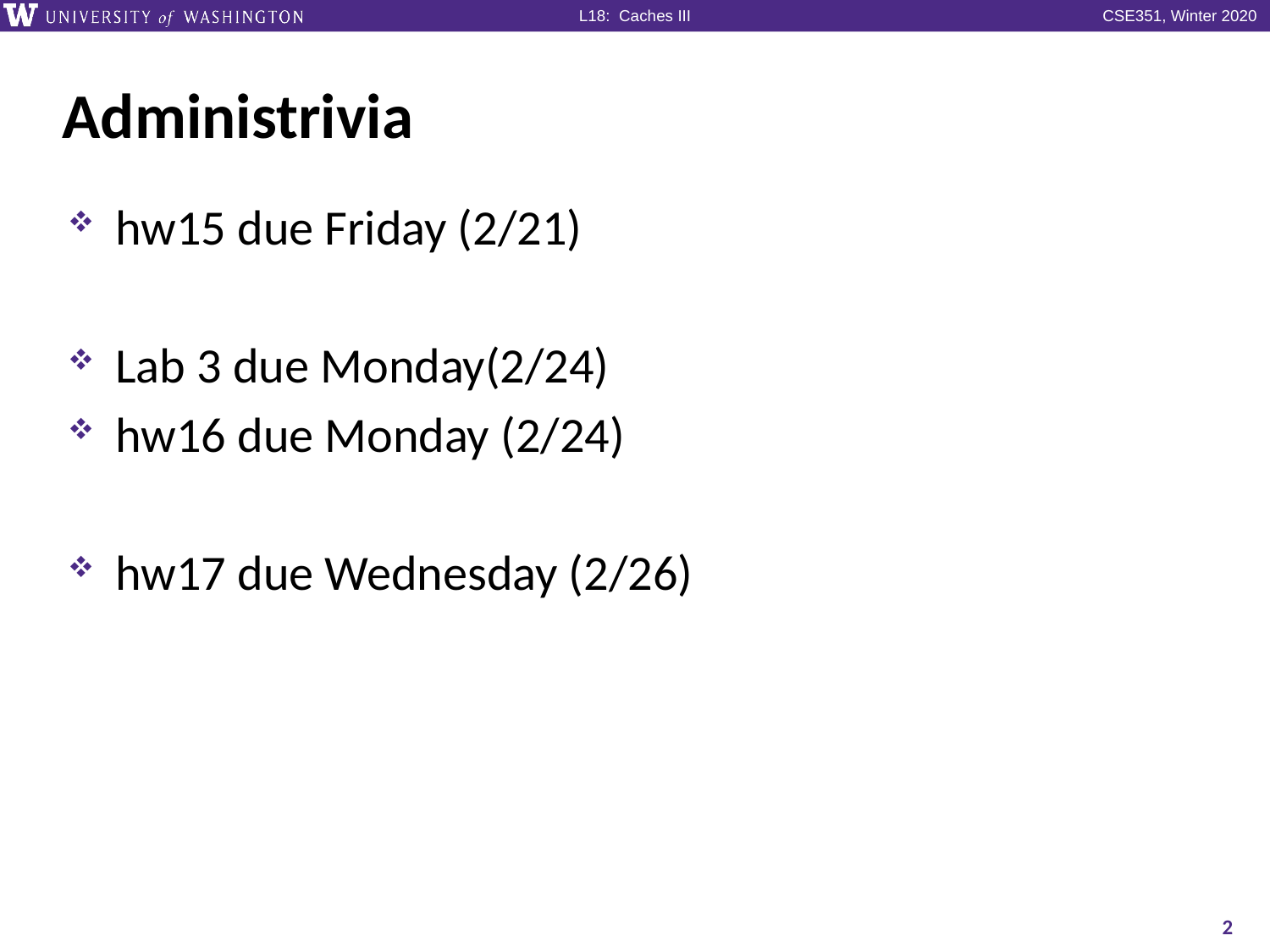

# Administrivia
hw15 due Friday (2/21)

Lab 3 due Monday(2/24)
hw16 due Monday (2/24)

hw17 due Wednesday (2/26)

2